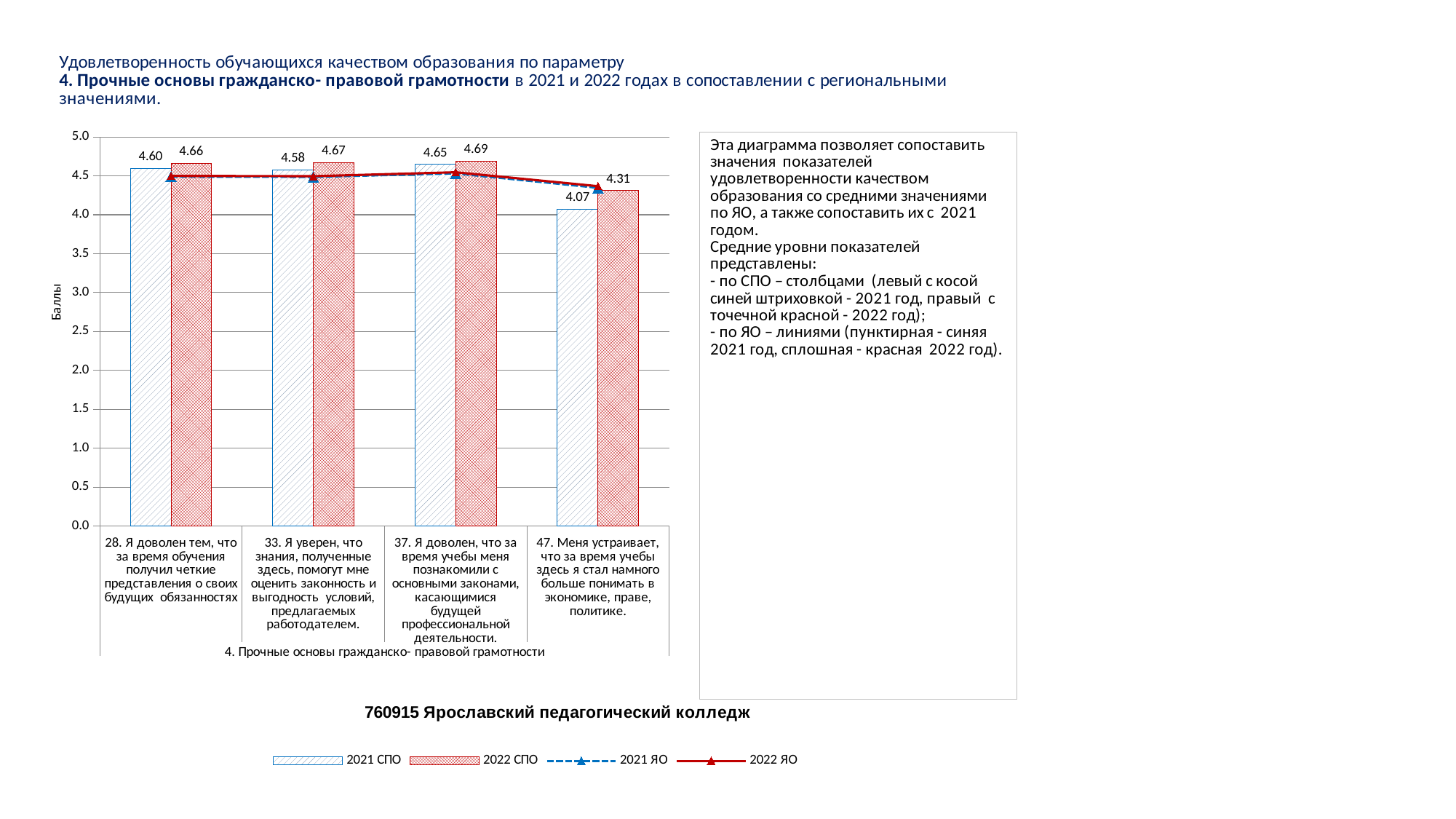

### Chart

| Category | 2021 СПО | 2022 СПО | 2021 ЯО | 2022 ЯО |
|---|---|---|---|---|
| 28. Я доволен тем, что за время обучения получил четкие представления о своих будущих  обязанностях  | 4.595238095238095 | 4.65981308411215 | 4.489587654525844 | 4.498874609743702 |
| 33. Я уверен, что знания, полученные здесь, помогут мне оценить законность и выгодность  условий, предлагаемых работодателем. | 4.576190476190476 | 4.671028037383177 | 4.486020077988883 | 4.495316924417338 |
| 37. Я доволен, что за время учебы меня познакомили с основными законами, касающимися будущей профессиональной деятельности. | 4.647619047619048 | 4.689719626168224 | 4.531320003318676 | 4.545414942278371 |
| 47. Меня устраивает, что за время учебы здесь я стал намного больше понимать в экономике, праве, политике. | 4.071428571428571 | 4.31214953271028 | 4.34605492408529 | 4.366877223553329 |